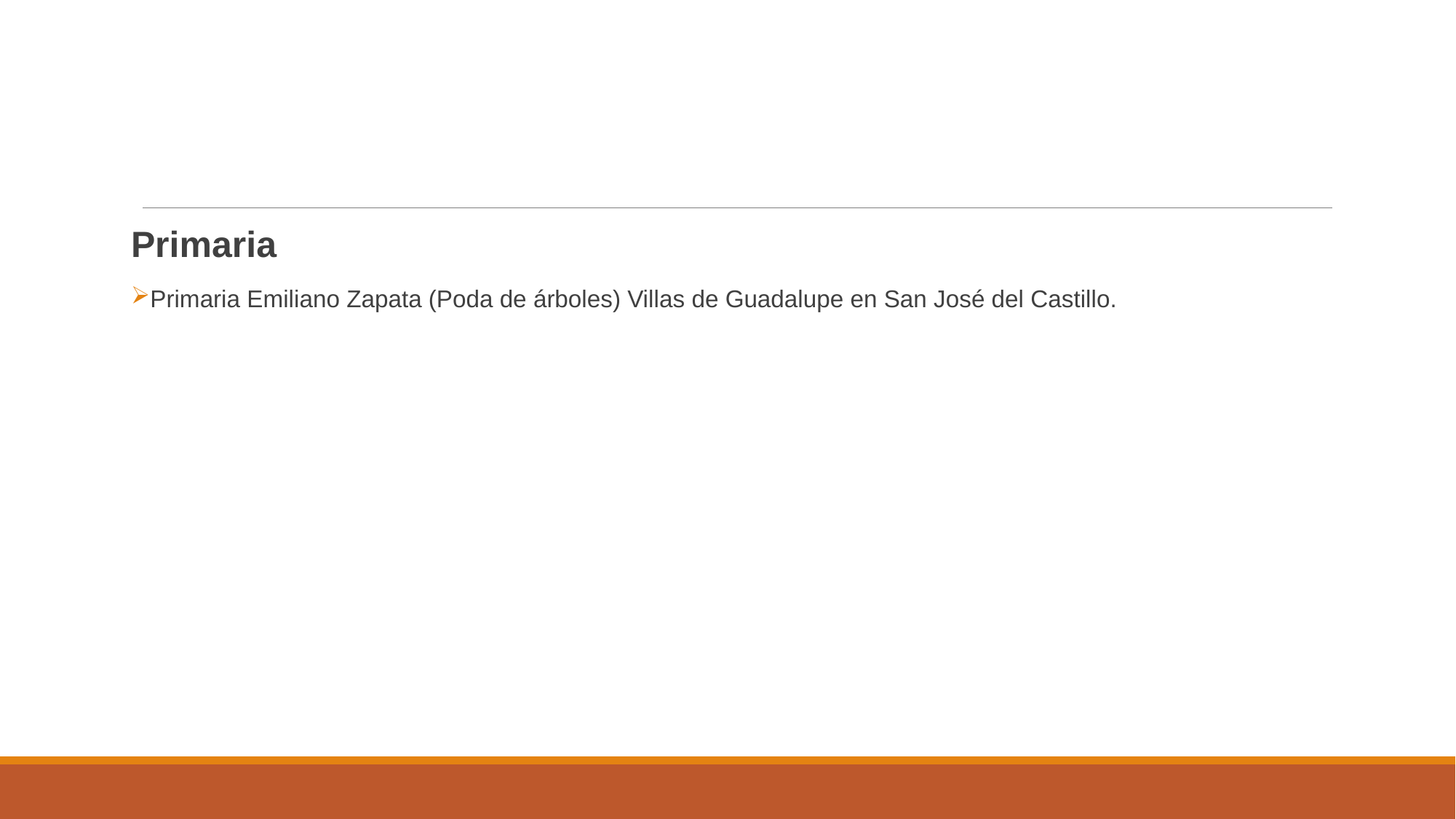

#
Primaria
Primaria Emiliano Zapata (Poda de árboles) Villas de Guadalupe en San José del Castillo.